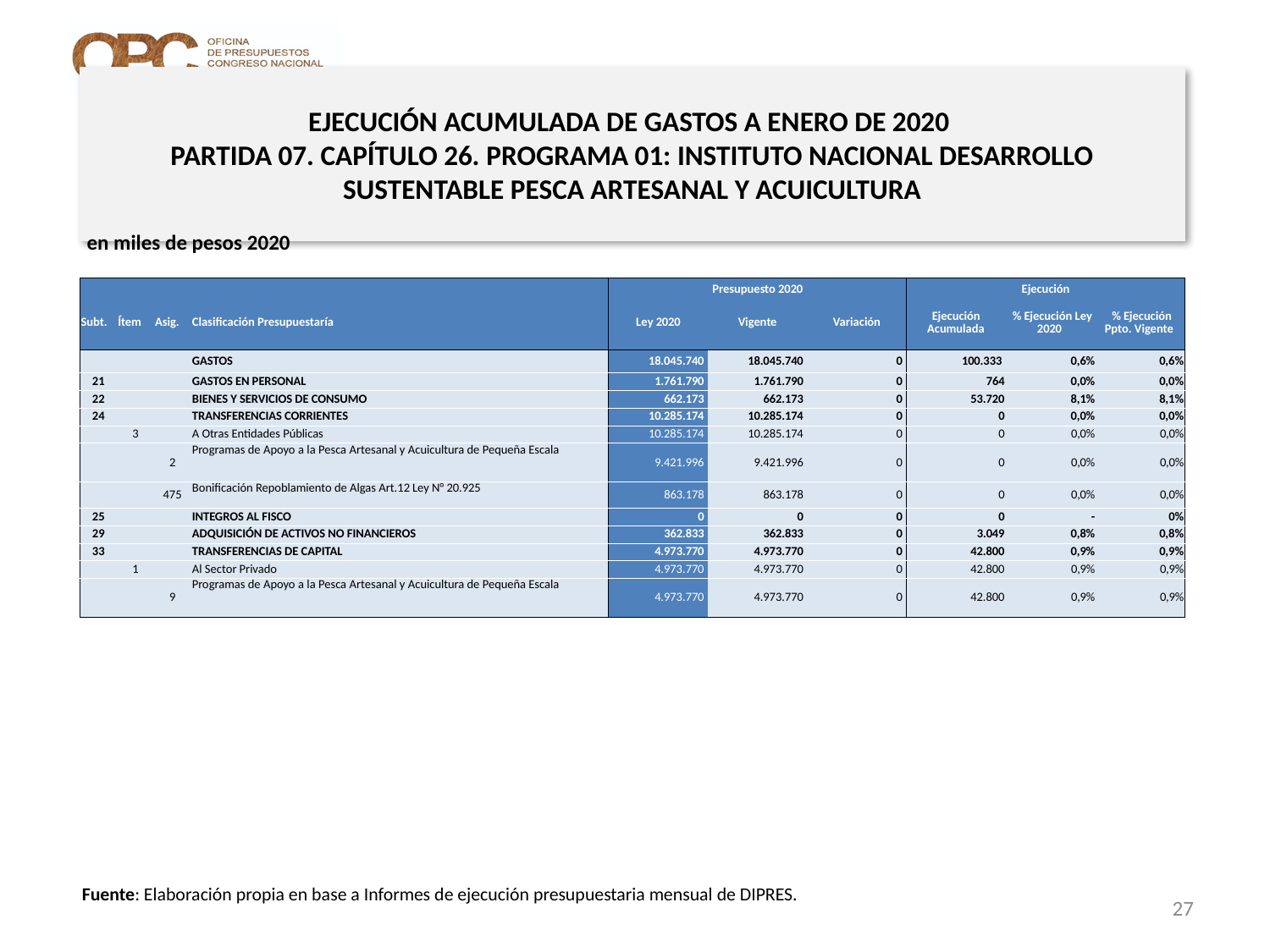

EJECUCIÓN ACUMULADA DE GASTOS A ENERO DE 2020
PARTIDA 07. CAPÍTULO 26. PROGRAMA 01: INSTITUTO NACIONAL DESARROLLO SUSTENTABLE PESCA ARTESANAL Y ACUICULTURA
en miles de pesos 2020
|  |  |  |  | Presupuesto 2020 |  |  | Ejecución |  |  |
| --- | --- | --- | --- | --- | --- | --- | --- | --- | --- |
| Subt. | Ítem | Asig. | Clasificación Presupuestaría | Ley 2020 | Vigente | Variación | Ejecución Acumulada | % Ejecución Ley 2020 | % Ejecución Ppto. Vigente |
|  |  |  | GASTOS | 18.045.740 | 18.045.740 | 0 | 100.333 | 0,6% | 0,6% |
| 21 |  |  | GASTOS EN PERSONAL | 1.761.790 | 1.761.790 | 0 | 764 | 0,0% | 0,0% |
| 22 |  |  | BIENES Y SERVICIOS DE CONSUMO | 662.173 | 662.173 | 0 | 53.720 | 8,1% | 8,1% |
| 24 |  |  | TRANSFERENCIAS CORRIENTES | 10.285.174 | 10.285.174 | 0 | 0 | 0,0% | 0,0% |
|  | 3 |  | A Otras Entidades Públicas | 10.285.174 | 10.285.174 | 0 | 0 | 0,0% | 0,0% |
|  |  | 2 | Programas de Apoyo a la Pesca Artesanal y Acuicultura de Pequeña Escala | 9.421.996 | 9.421.996 | 0 | 0 | 0,0% | 0,0% |
|  |  | 475 | Bonificación Repoblamiento de Algas Art.12 Ley N° 20.925 | 863.178 | 863.178 | 0 | 0 | 0,0% | 0,0% |
| 25 |  |  | INTEGROS AL FISCO | 0 | 0 | 0 | 0 | - | 0% |
| 29 |  |  | ADQUISICIÓN DE ACTIVOS NO FINANCIEROS | 362.833 | 362.833 | 0 | 3.049 | 0,8% | 0,8% |
| 33 |  |  | TRANSFERENCIAS DE CAPITAL | 4.973.770 | 4.973.770 | 0 | 42.800 | 0,9% | 0,9% |
|  | 1 |  | Al Sector Privado | 4.973.770 | 4.973.770 | 0 | 42.800 | 0,9% | 0,9% |
|  |  | 9 | Programas de Apoyo a la Pesca Artesanal y Acuicultura de Pequeña Escala | 4.973.770 | 4.973.770 | 0 | 42.800 | 0,9% | 0,9% |
Fuente: Elaboración propia en base a Informes de ejecución presupuestaria mensual de DIPRES.
27